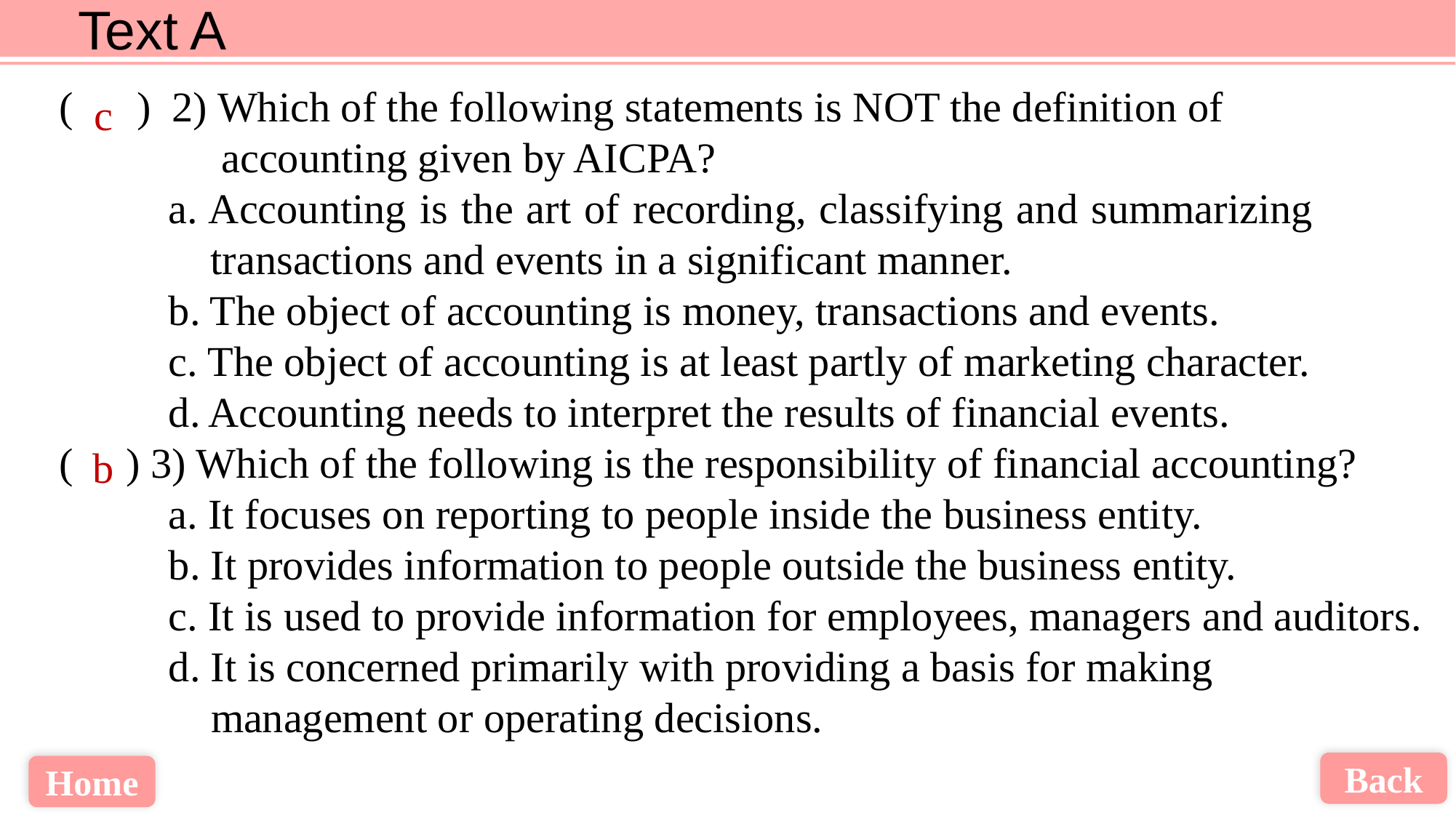

(      )  2) Which of the following statements is NOT the definition of
	     accounting given by AICPA?
	a. Accounting is the art of recording, classifying and summarizing 	    	    transactions and events in a significant manner.
	b. The object of accounting is money, transactions and events.
	c. The object of accounting is at least partly of marketing character.
	d. Accounting needs to interpret the results of financial events.
(     ) 3) Which of the following is the responsibility of financial accounting?
	a. It focuses on reporting to people inside the business entity.
	b. It provides information to people outside the business entity.
	c. It is used to provide information for employees, managers and auditors.
	d. It is concerned primarily with providing a basis for making
	    management or operating decisions.
c
b
Back